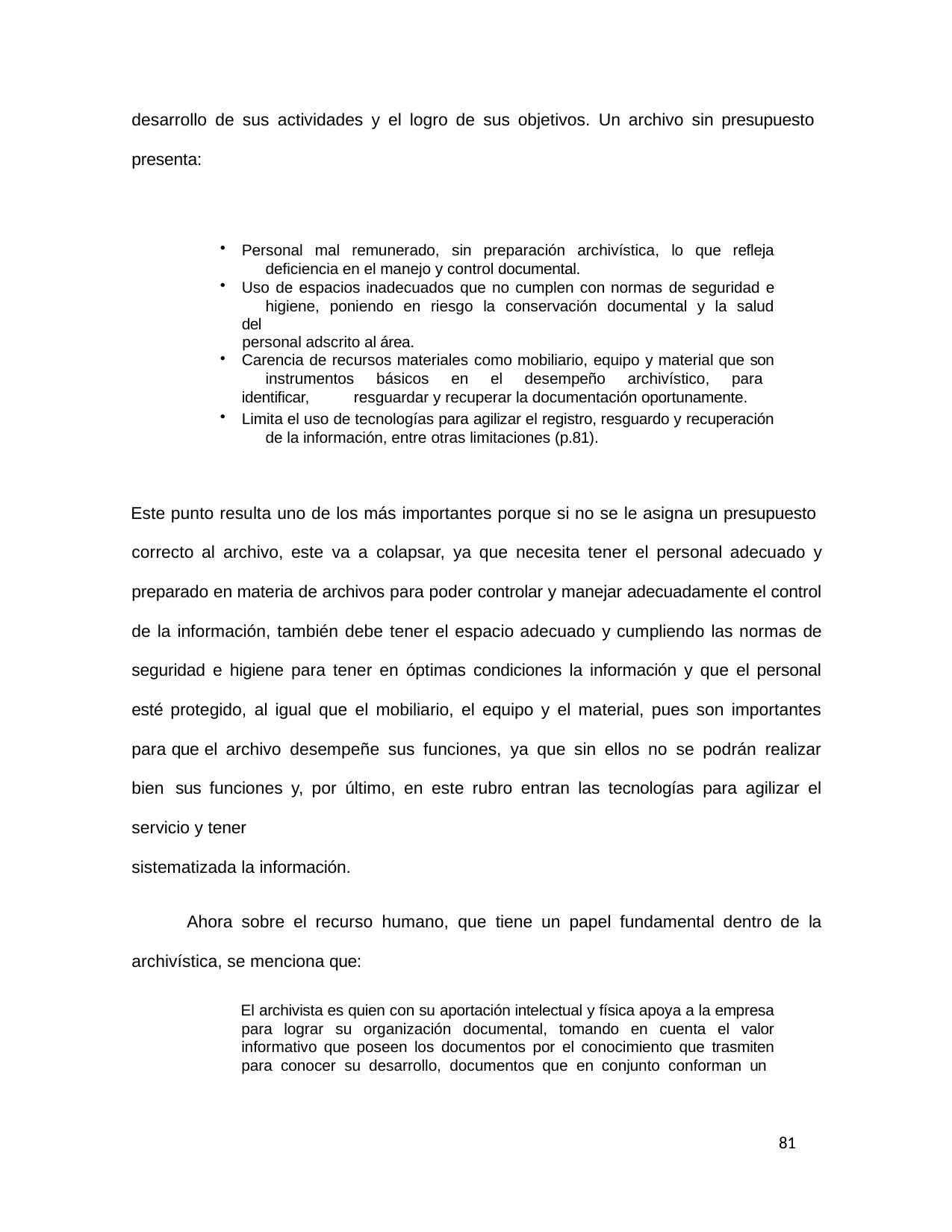

desarrollo de sus actividades y el logro de sus objetivos. Un archivo sin presupuesto
presenta:
Personal mal remunerado, sin preparación archivística, lo que refleja 	deficiencia en el manejo y control documental.
Uso de espacios inadecuados que no cumplen con normas de seguridad e 	higiene, poniendo en riesgo la conservación documental y la salud del
personal adscrito al área.
Carencia de recursos materiales como mobiliario, equipo y material que son 	instrumentos  básicos  en  el  desempeño  archivístico,  para  identificar, 	resguardar y recuperar la documentación oportunamente.
Limita el uso de tecnologías para agilizar el registro, resguardo y recuperación 	de la información, entre otras limitaciones (p.81).
Este punto resulta uno de los más importantes porque si no se le asigna un presupuesto
correcto al archivo, este va a colapsar, ya que necesita tener el personal adecuado y preparado en materia de archivos para poder controlar y manejar adecuadamente el control de la información, también debe tener el espacio adecuado y cumpliendo las normas de seguridad e higiene para tener en óptimas condiciones la información y que el personal esté protegido, al igual que el mobiliario, el equipo y el material, pues son importantes para que el archivo desempeñe sus funciones, ya que sin ellos no se podrán realizar bien sus funciones y, por último, en este rubro entran las tecnologías para agilizar el servicio y tener
sistematizada la información.
Ahora sobre el recurso humano, que tiene un papel fundamental dentro de la archivística, se menciona que:
El archivista es quien con su aportación intelectual y física apoya a la empresa para lograr su organización documental, tomando en cuenta el valor informativo que poseen los documentos por el conocimiento que trasmiten para conocer su desarrollo, documentos que en conjunto conforman un
81